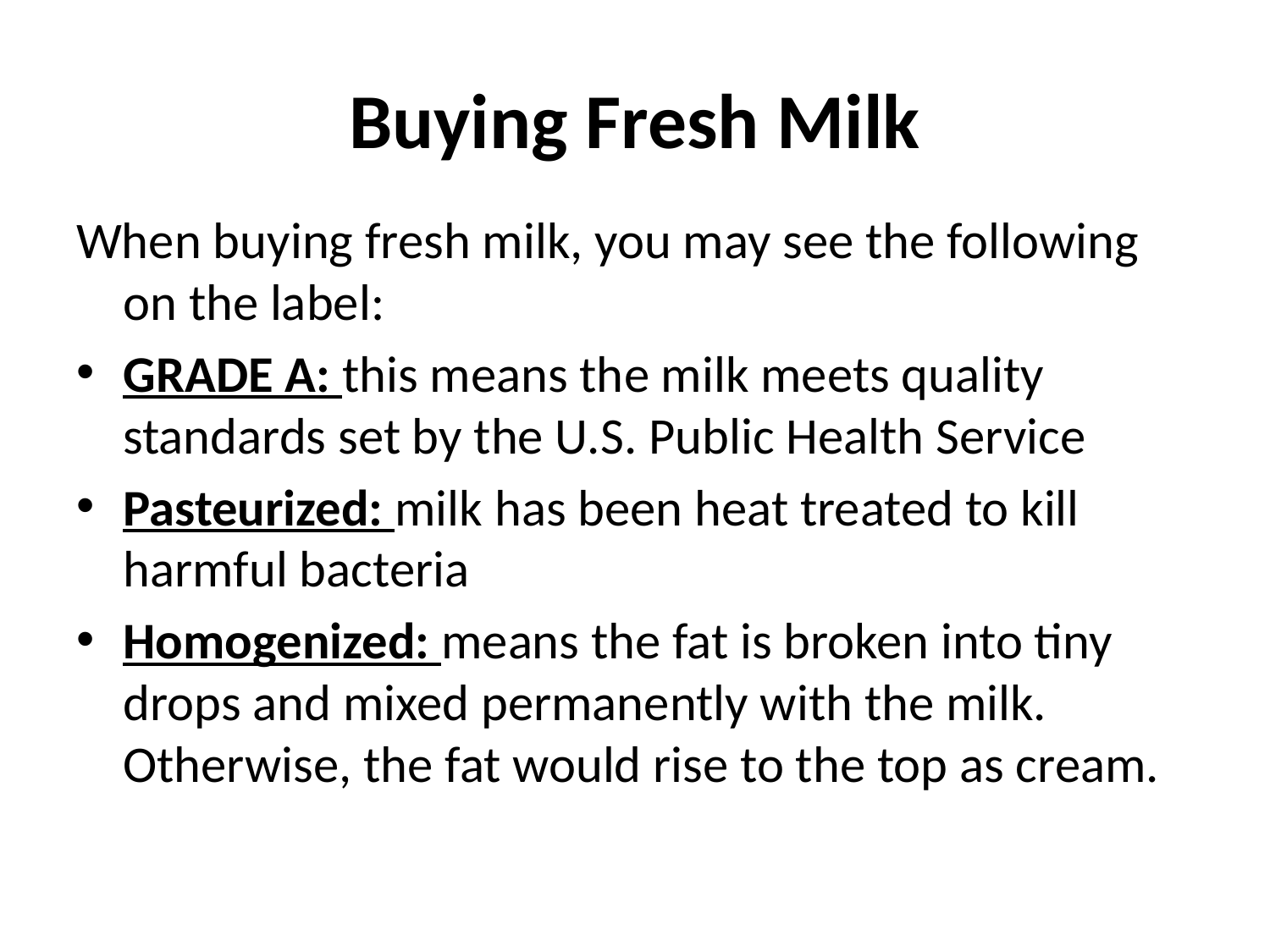

# Buying Fresh Milk
When buying fresh milk, you may see the following on the label:
GRADE A: this means the milk meets quality standards set by the U.S. Public Health Service
Pasteurized: milk has been heat treated to kill harmful bacteria
Homogenized: means the fat is broken into tiny drops and mixed permanently with the milk. Otherwise, the fat would rise to the top as cream.